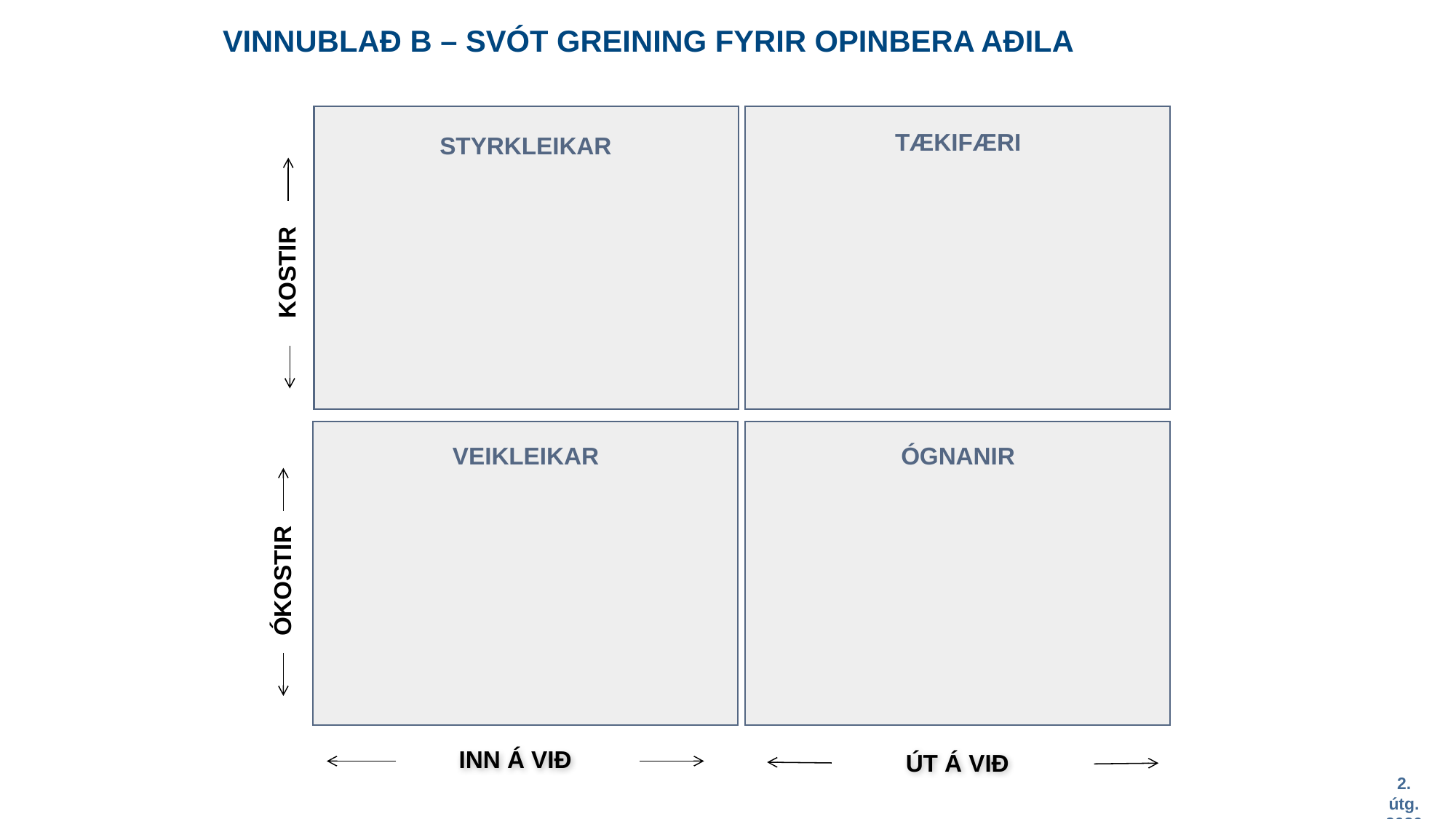

VINNUBLAÐ B – SVÓT GREINING FYRIR OPINBERA AÐILA

TÆKIFÆRI
STYRKLEIKAR
KOSTIR

VEIKLEIKAR
ÓGNANIR
ÓKOSTIR
INN Á VIÐ
ÚT Á VIÐ
2. útg. 2020